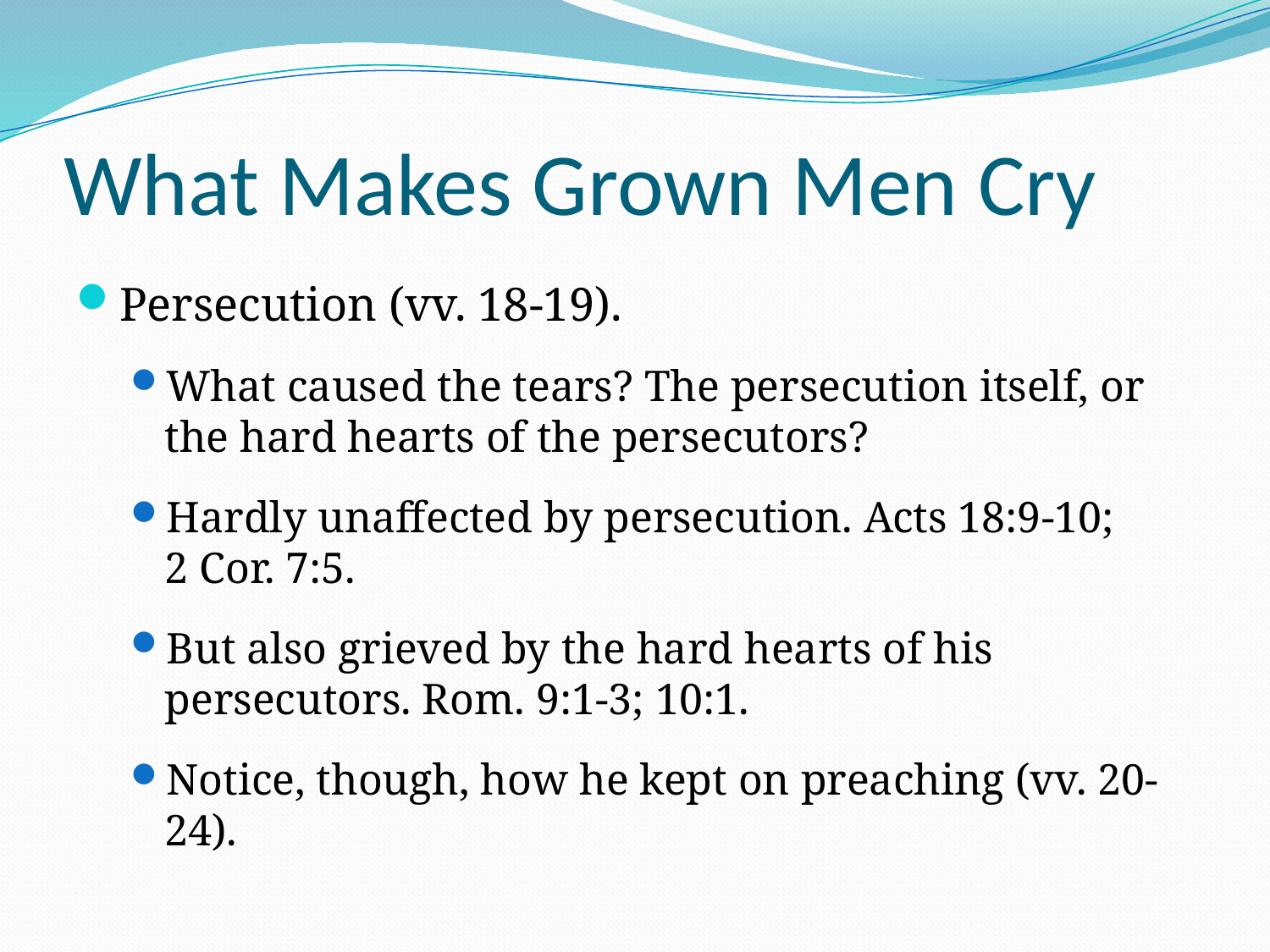

# What Makes Grown Men Cry
Persecution (vv. 18-19).
What caused the tears? The persecution itself, or the hard hearts of the persecutors?
Hardly unaffected by persecution. Acts 18:9-10;
2 Cor. 7:5.
But also grieved by the hard hearts of his persecutors. Rom. 9:1-3; 10:1.
Notice, though, how he kept on preaching (vv. 20-24).